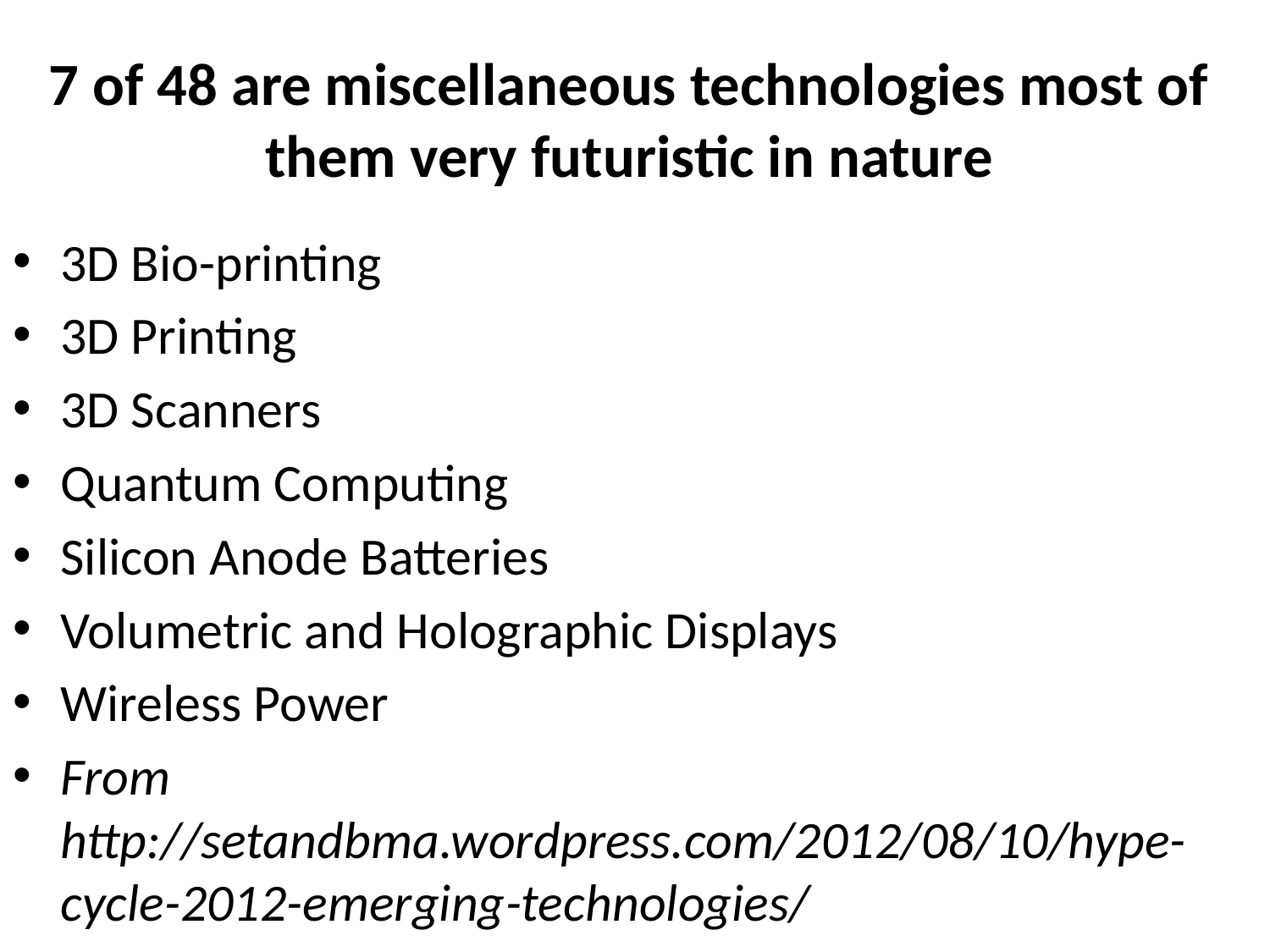

# 7 of 48 are miscellaneous technologies most of them very futuristic in nature
3D Bio-printing
3D Printing
3D Scanners
Quantum Computing
Silicon Anode Batteries
Volumetric and Holographic Displays
Wireless Power
From http://setandbma.wordpress.com/2012/08/10/hype-cycle-2012-emerging-technologies/